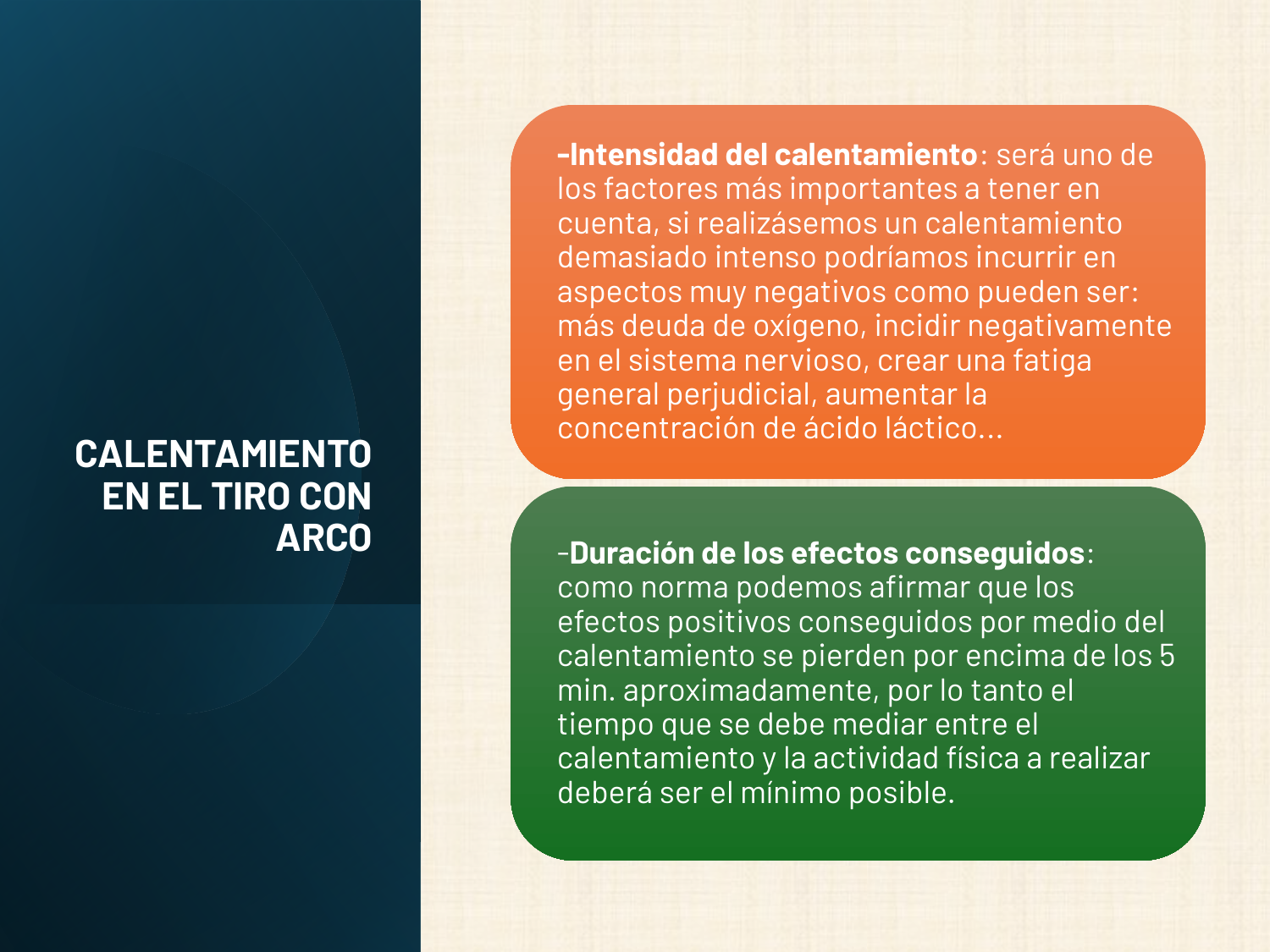

-Intensidad del calentamiento: será uno de los factores más importantes a tener en cuenta, si realizásemos un calentamiento demasiado intenso podríamos incurrir en aspectos muy negativos como pueden ser: más deuda de oxígeno, incidir negativamente en el sistema nervioso, crear una fatiga general perjudicial, aumentar la concentración de ácido láctico...
-Duración de los efectos conseguidos: como norma podemos afirmar que los efectos positivos conseguidos por medio del calentamiento se pierden por encima de los 5 min. aproximadamente, por lo tanto el tiempo que se debe mediar entre el calentamiento y la actividad física a realizar deberá ser el mínimo posible.

# CALENTAMIENTO EN EL TIRO CON ARCO